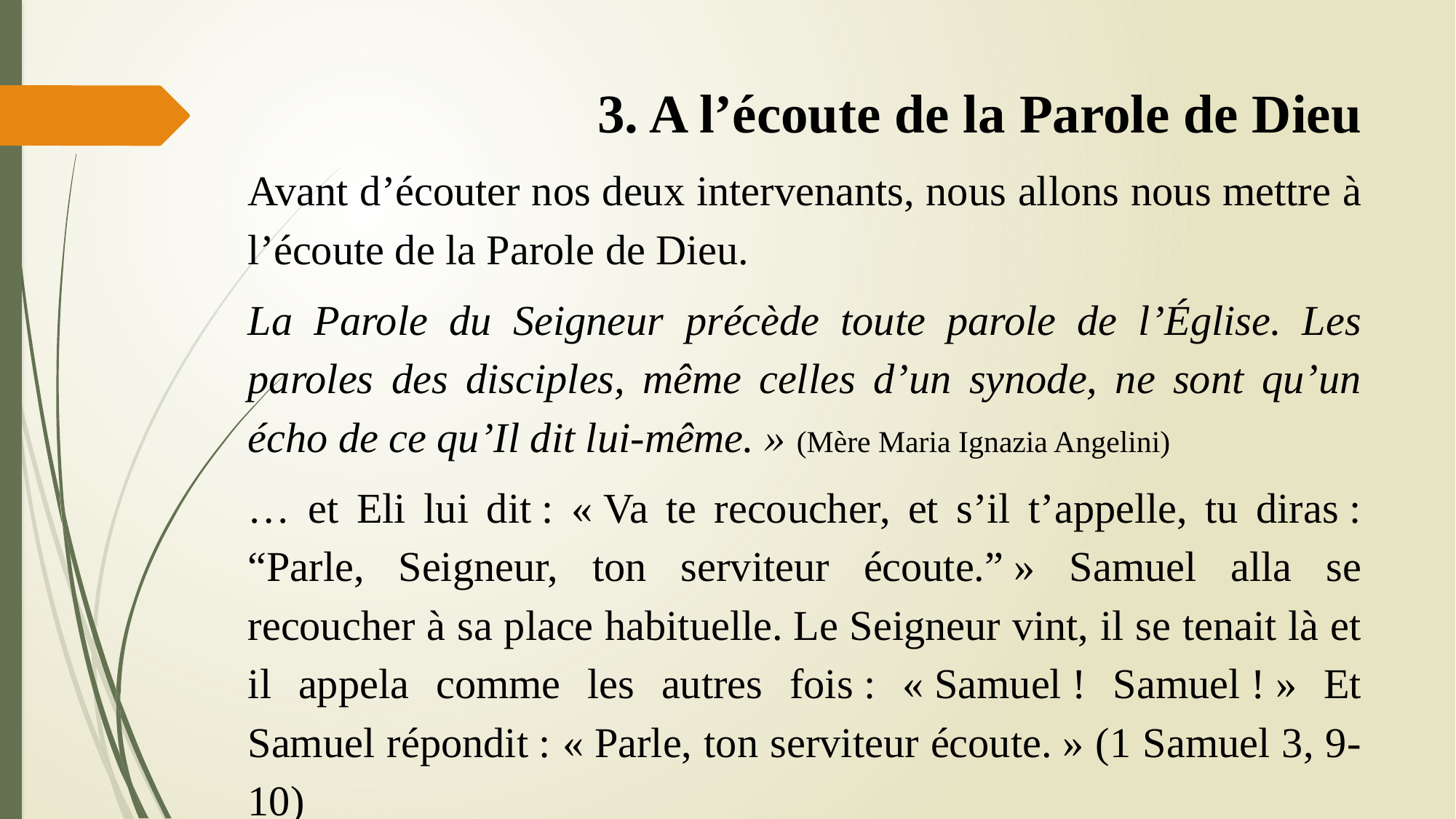

3. A l’écoute de la Parole de Dieu
Avant d’écouter nos deux intervenants, nous allons nous mettre à l’écoute de la Parole de Dieu.
La Parole du Seigneur précède toute parole de l’Église. Les paroles des disciples, même celles d’un synode, ne sont qu’un écho de ce qu’Il dit lui-même. » (Mère Maria Ignazia Angelini)
… et Eli lui dit : « Va te recoucher, et s’il t’appelle, tu diras : “Parle, Seigneur, ton serviteur écoute.” » Samuel alla se recoucher à sa place habituelle. Le Seigneur vint, il se tenait là et il appela comme les autres fois : « Samuel ! Samuel ! » Et Samuel répondit : « Parle, ton serviteur écoute. » (1 Samuel 3, 9-10)